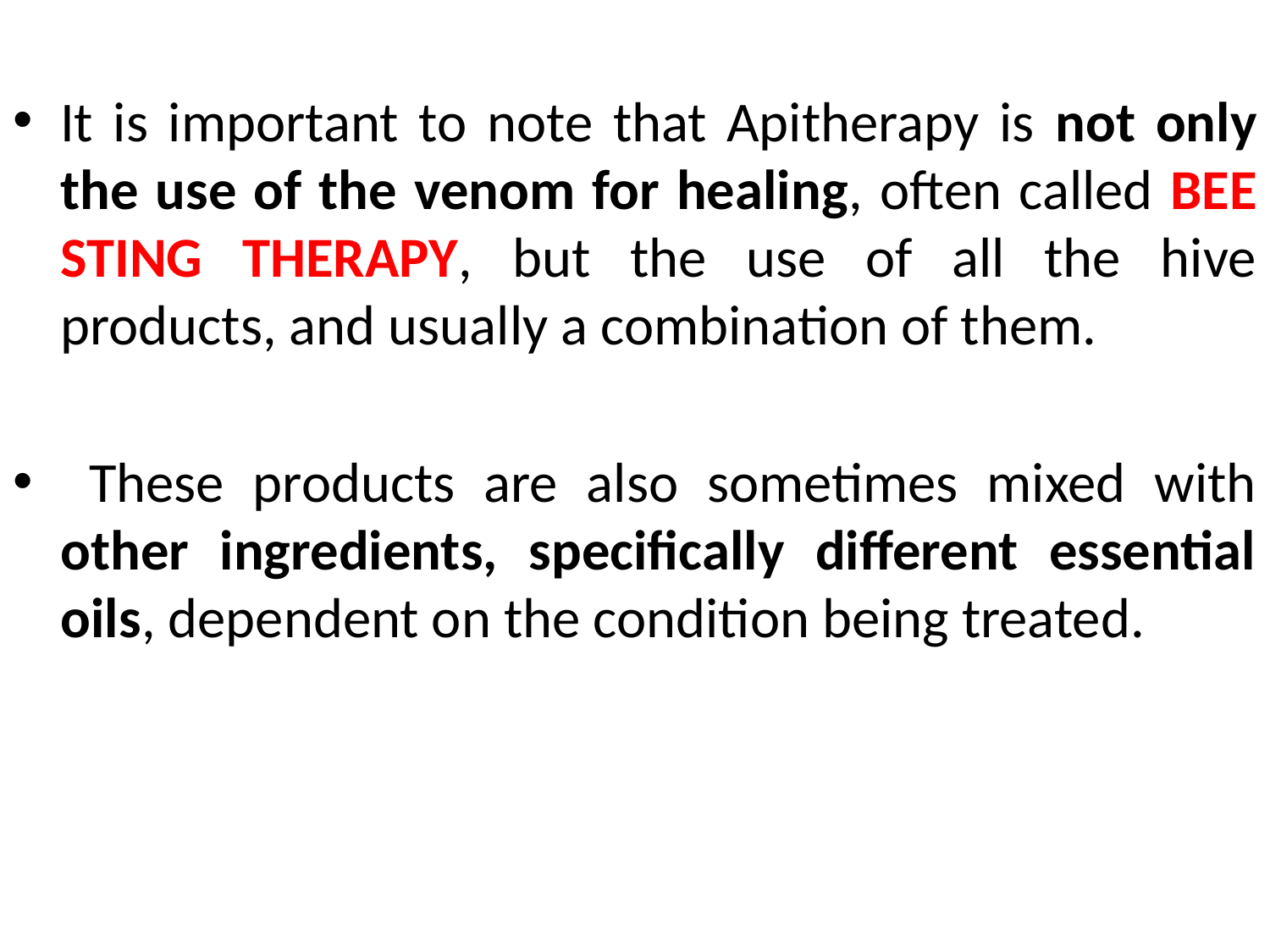

It is important to note that Apitherapy is not only the use of the venom for healing, often called BEE STING THERAPY, but the use of all the hive products, and usually a combination of them.

 These products are also sometimes mixed with other ingredients, specifically different essential oils, dependent on the condition being treated.